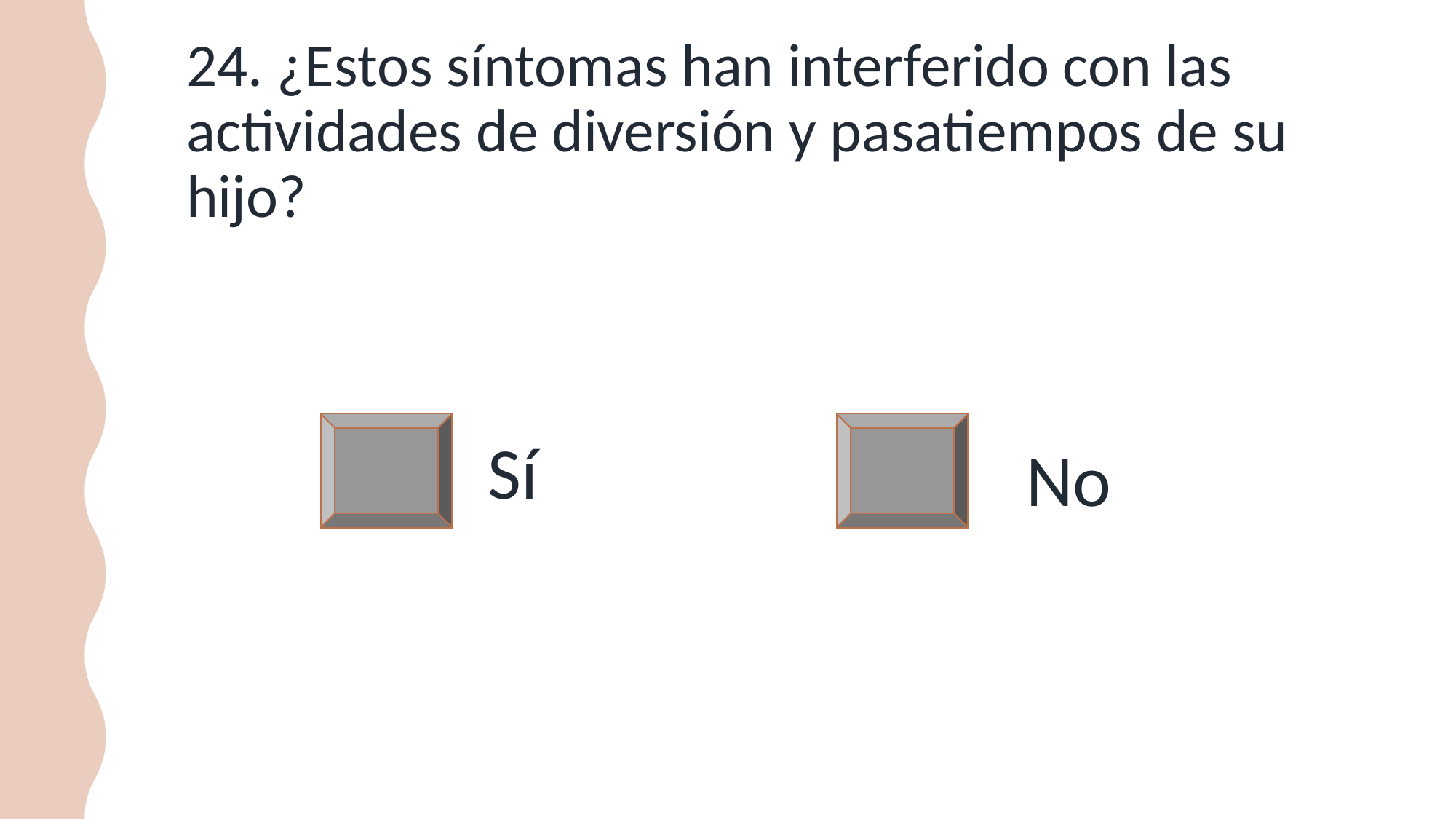

# 24. ¿Estos síntomas han interferido con las actividades de diversión y pasatiempos de su hijo?

Sí
No